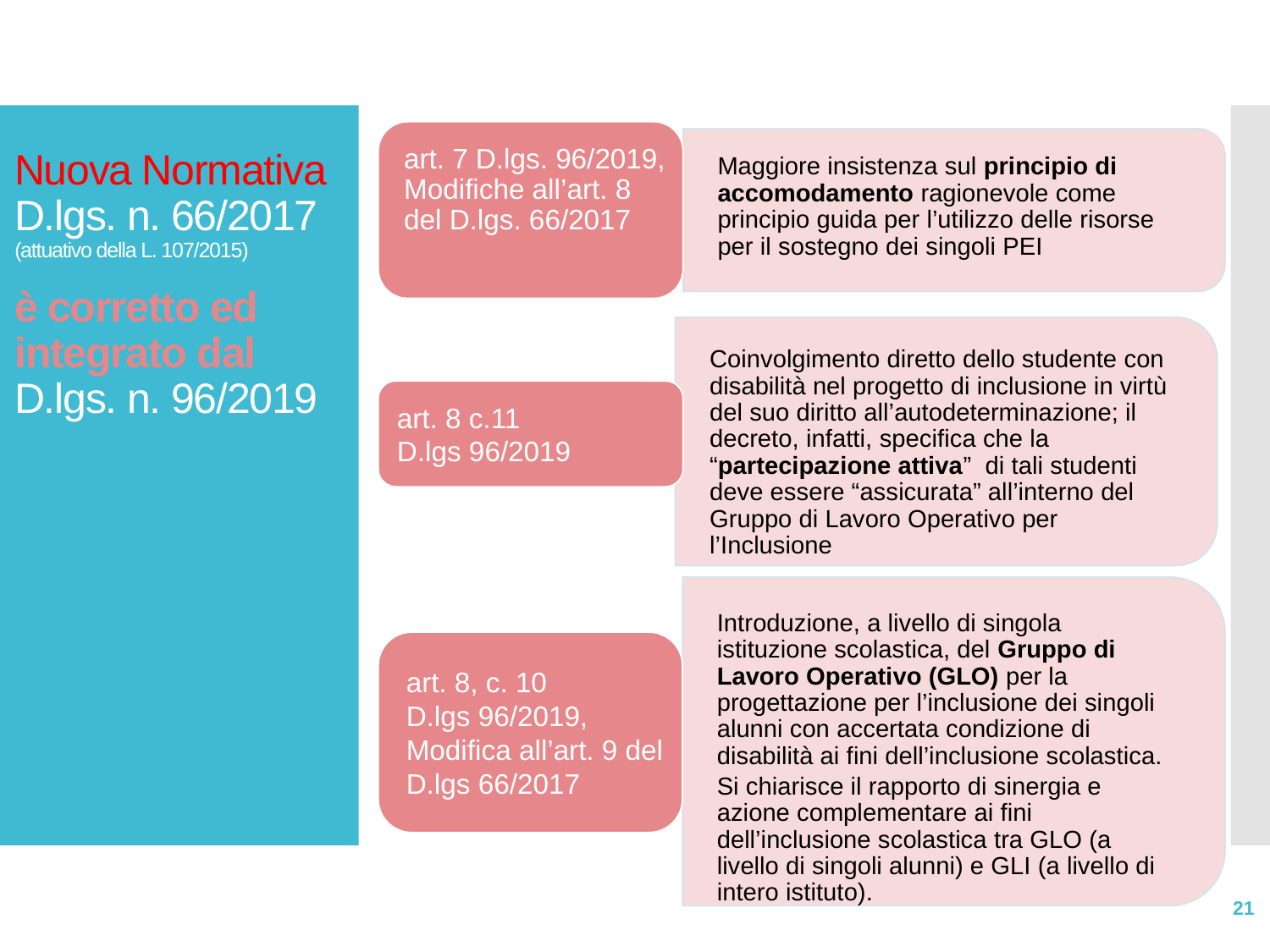

# Nuova Normativa D.lgs. n. 66/2017 (attuativo della L. 107/2015) è corretto ed integrato dal D.lgs. n. 96/2019
Maggiore insistenza sul principio di accomodamento ragionevole come principio guida per l’utilizzo delle risorse per il sostegno dei singoli PEI

art. 7 D.lgs. 96/2019, Modifiche all’art. 8 del D.lgs. 66/2017

Coinvolgimento diretto dello studente con disabilità nel progetto di inclusione in virtù del suo diritto all’autodeterminazione; il decreto, infatti, specifica che la “partecipazione attiva”  di tali studenti deve essere “assicurata” all’interno del Gruppo di Lavoro Operativo per l’Inclusione

art. 8 c.11
D.lgs 96/2019
Introduzione, a livello di singola istituzione scolastica, del Gruppo di Lavoro Operativo (GLO) per la progettazione per l’inclusione dei singoli alunni con accertata condizione di disabilità ai fini dell’inclusione scolastica.
Si chiarisce il rapporto di sinergia e azione complementare ai fini dell’inclusione scolastica tra GLO (a livello di singoli alunni) e GLI (a livello di intero istituto).

art. 8, c. 10
D.lgs 96/2019,
Modifica all’art. 9 del D.lgs 66/2017
21